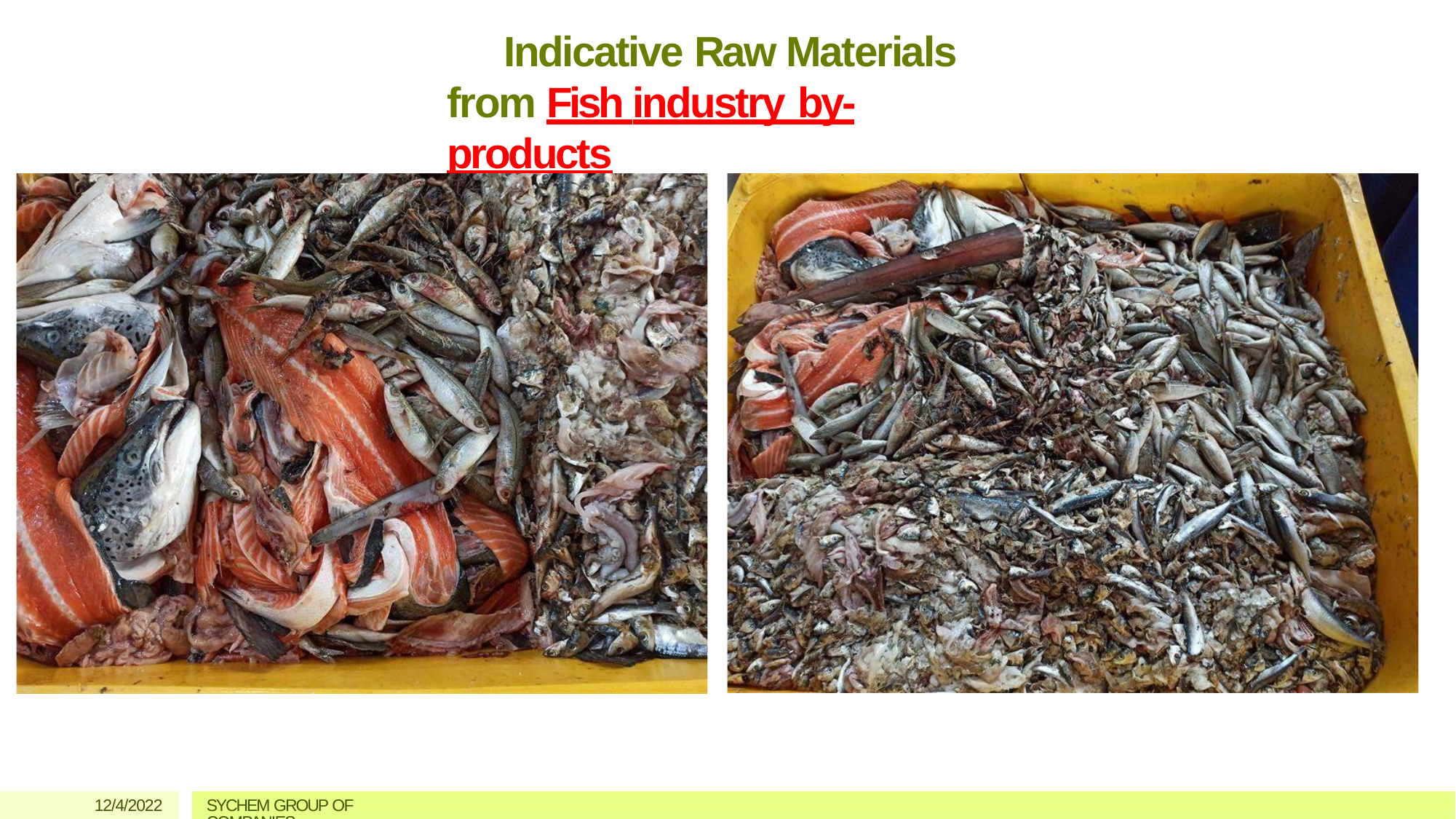

# Indicative Raw Materials  from Fish industry by-products

12/4/2022
SYCHEM GROUP OF COMPANIES